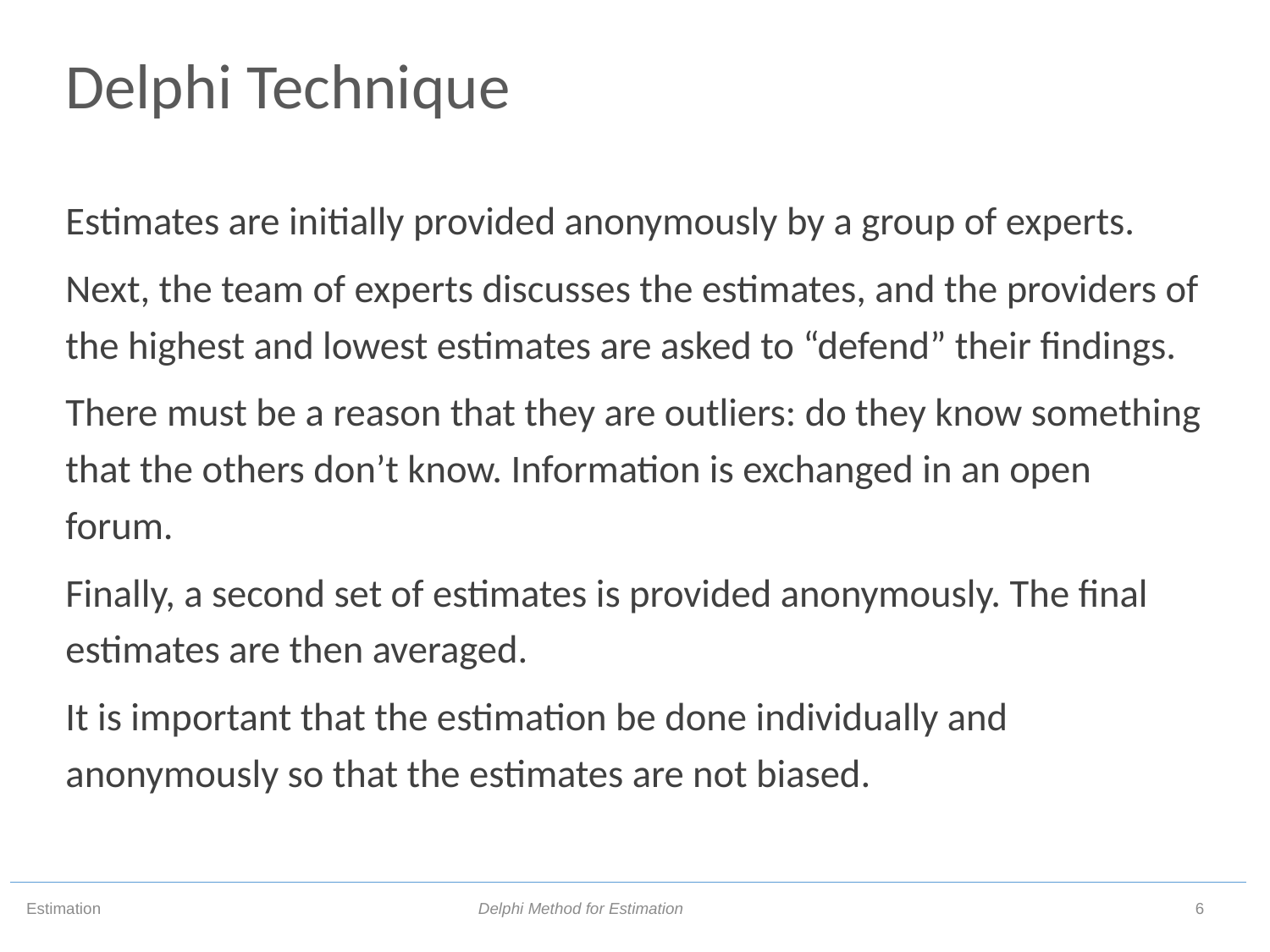

# Delphi Technique
Estimates are initially provided anonymously by a group of experts.
Next, the team of experts discusses the estimates, and the providers of the highest and lowest estimates are asked to “defend” their findings.
There must be a reason that they are outliers: do they know something that the others don’t know. Information is exchanged in an open forum.
Finally, a second set of estimates is provided anonymously. The final estimates are then averaged.
It is important that the estimation be done individually and anonymously so that the estimates are not biased.

Delphi Method for Estimation
6
Estimation